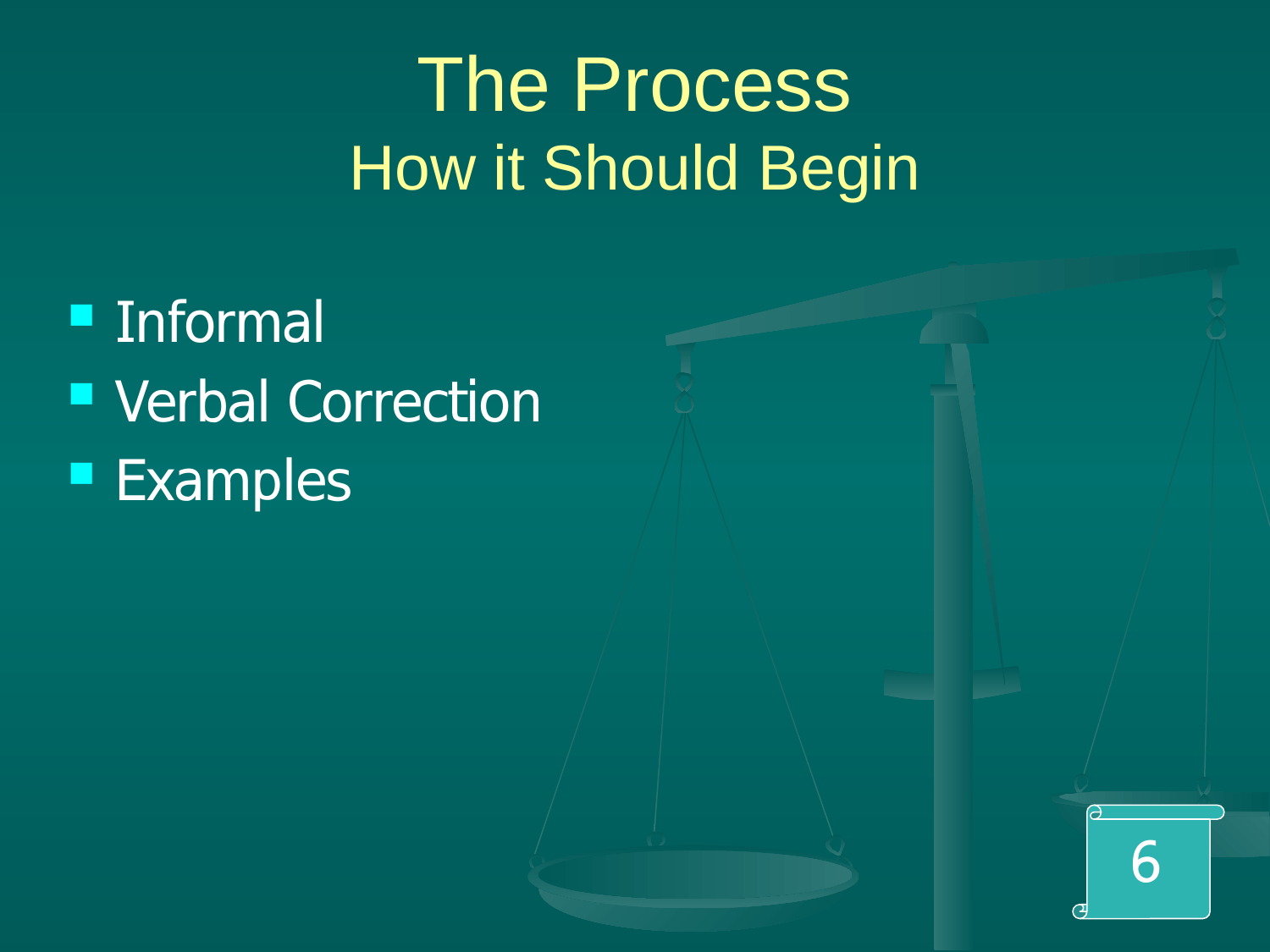

# The Process How it Should Begin
Informal
Verbal Correction
Examples
6